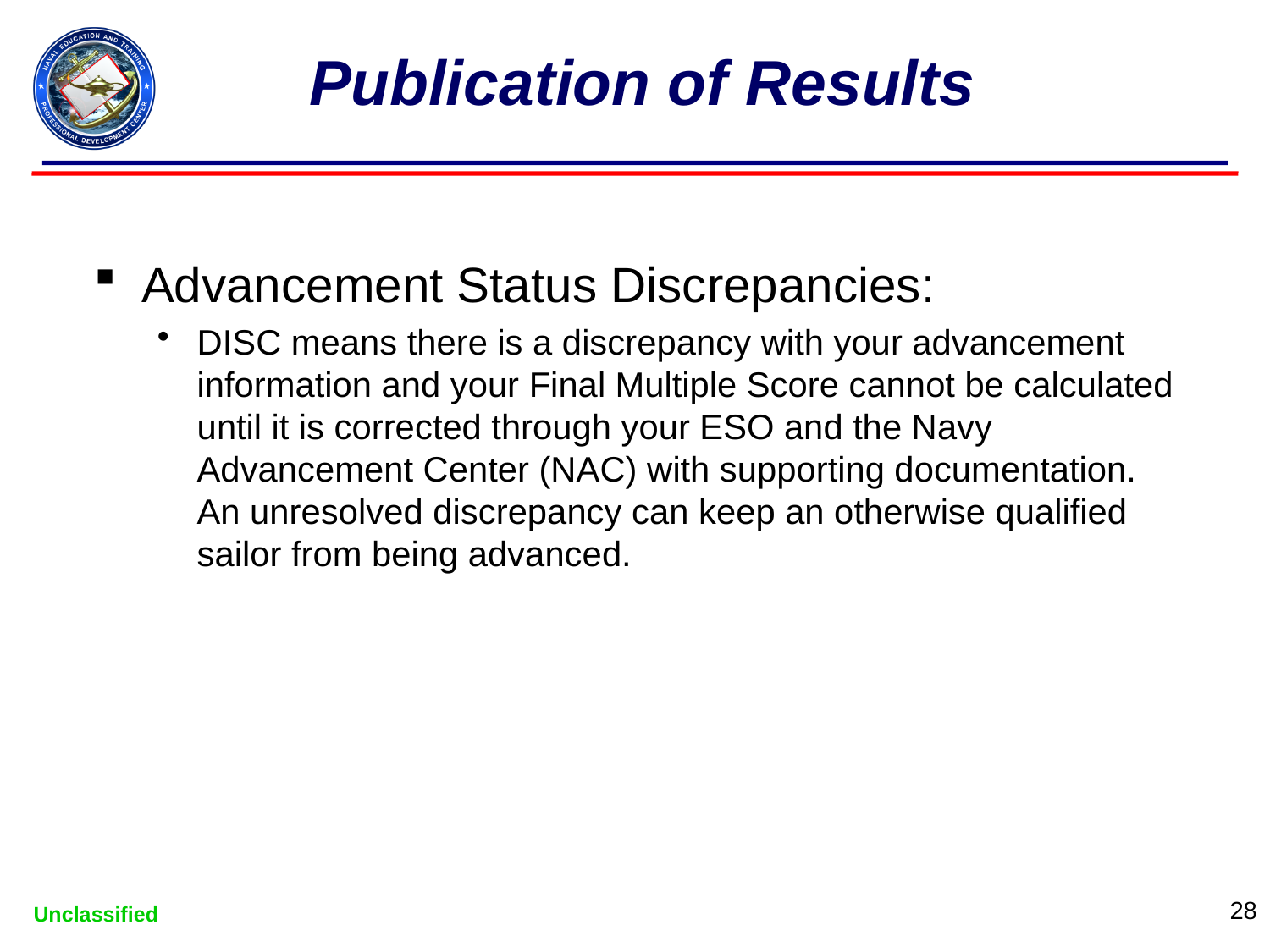

# Publication of Results
Advancement Status Discrepancies:
DISC means there is a discrepancy with your advancement information and your Final Multiple Score cannot be calculated until it is corrected through your ESO and the Navy Advancement Center (NAC) with supporting documentation. An unresolved discrepancy can keep an otherwise qualified sailor from being advanced.
28
Unclassified